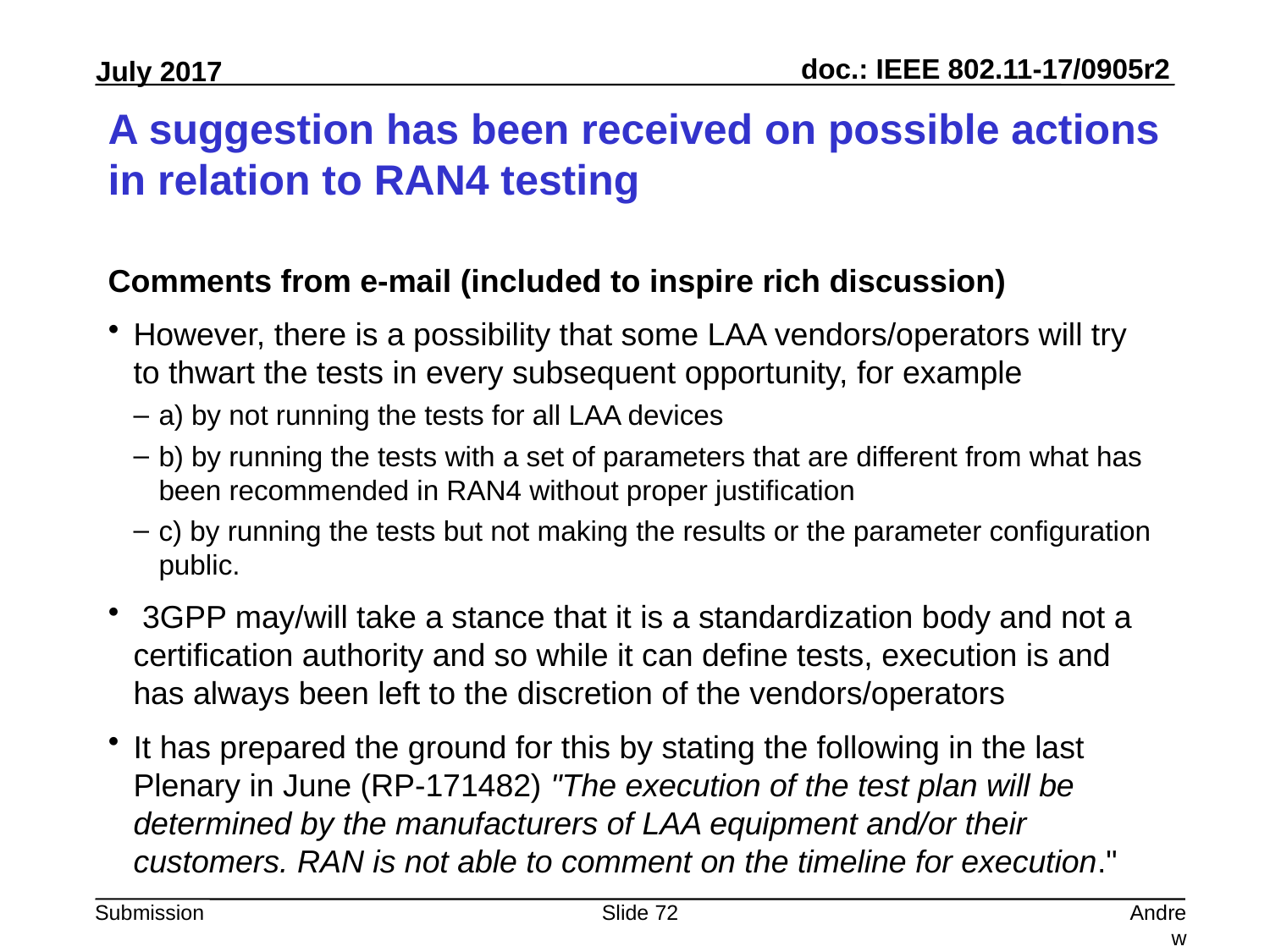

# A suggestion has been received on possible actions in relation to RAN4 testing
Comments from e-mail (included to inspire rich discussion)
However, there is a possibility that some LAA vendors/operators will try to thwart the tests in every subsequent opportunity, for example
a) by not running the tests for all LAA devices
b) by running the tests with a set of parameters that are different from what has been recommended in RAN4 without proper justification
c) by running the tests but not making the results or the parameter configuration public.
 3GPP may/will take a stance that it is a standardization body and not a certification authority and so while it can define tests, execution is and has always been left to the discretion of the vendors/operators
It has prepared the ground for this by stating the following in the last Plenary in June (RP-171482) "The execution of the test plan will be determined by the manufacturers of LAA equipment and/or their customers. RAN is not able to comment on the timeline for execution."
Slide 72
Andrew Myles, Cisco